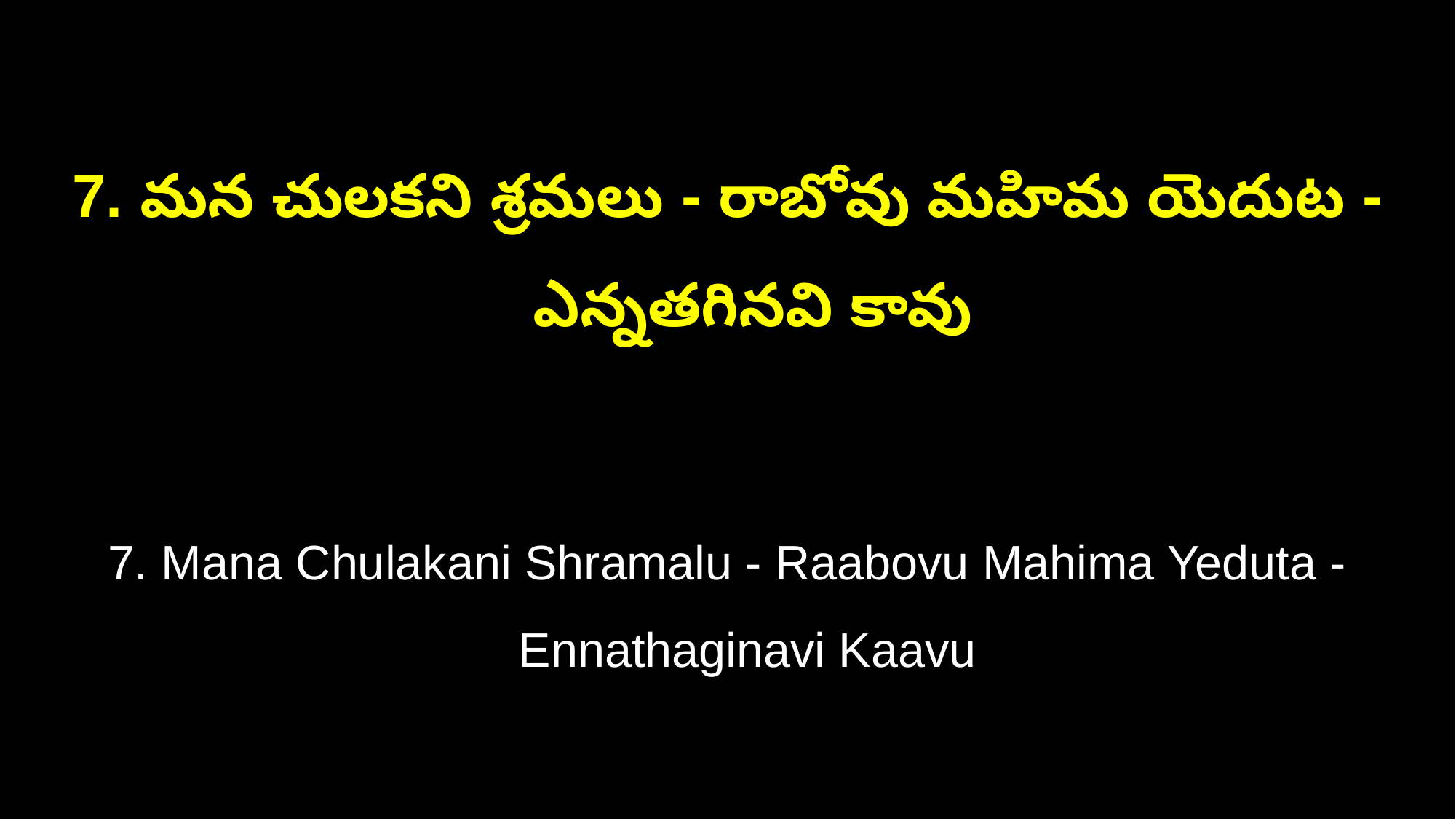

7. మన చులకని శ్రమలు - రాబోవు మహిమ యెదుట -
   ఎన్నతగినవి కావు
7. Mana Chulakani Shramalu - Raabovu Mahima Yeduta -
   Ennathaginavi Kaavu